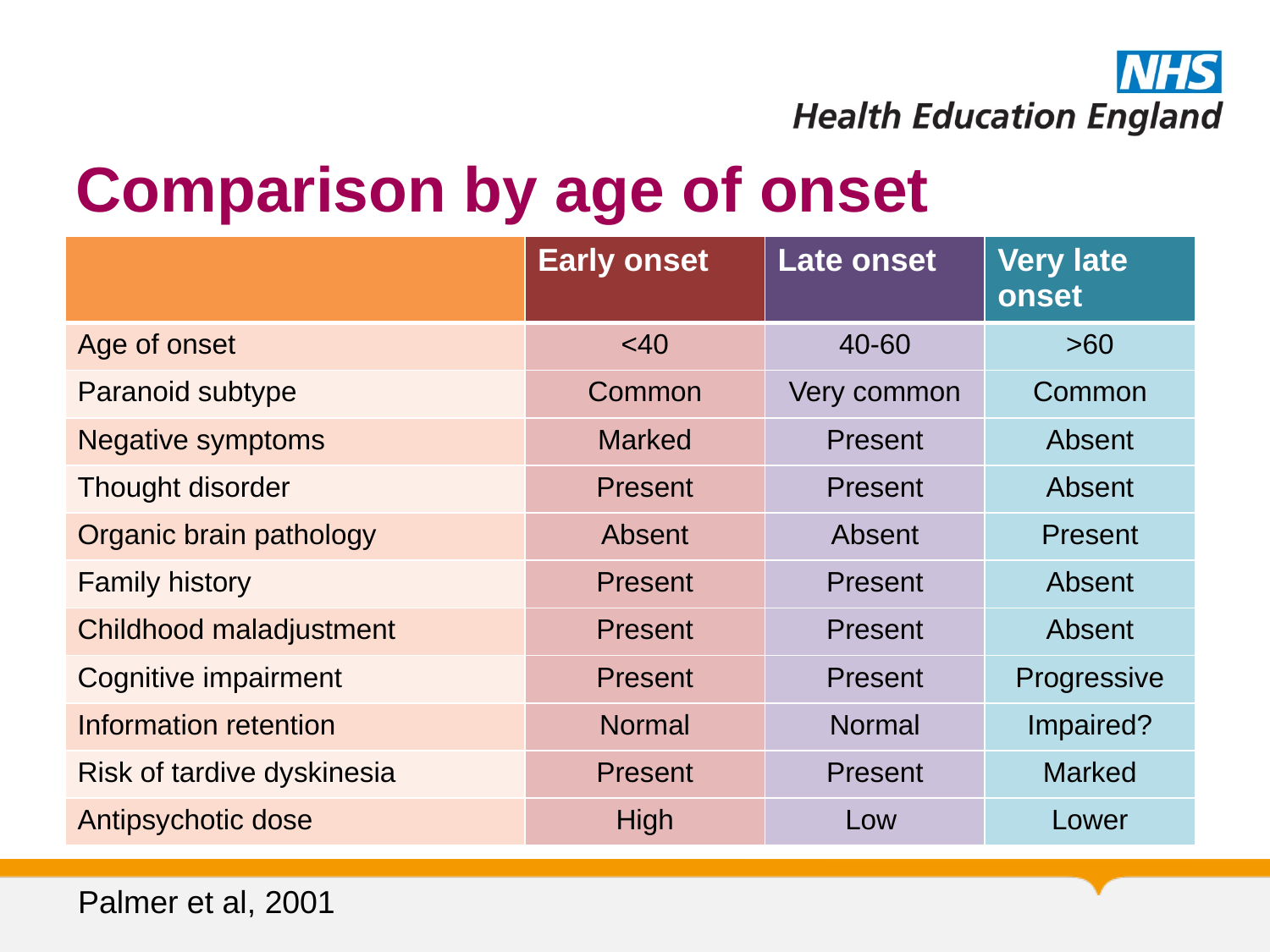

# Comparison by age of onset
|  | Early onset | Late onset | Very late onset |
| --- | --- | --- | --- |
| Age of onset | <40 | 40-60 | >60 |
| Paranoid subtype | Common | Very common | Common |
| Negative symptoms | Marked | Present | Absent |
| Thought disorder | Present | Present | Absent |
| Organic brain pathology | Absent | Absent | Present |
| Family history | Present | Present | Absent |
| Childhood maladjustment | Present | Present | Absent |
| Cognitive impairment | Present | Present | Progressive |
| Information retention | Normal | Normal | Impaired? |
| Risk of tardive dyskinesia | Present | Present | Marked |
| Antipsychotic dose | High | Low | Lower |
Palmer et al, 2001